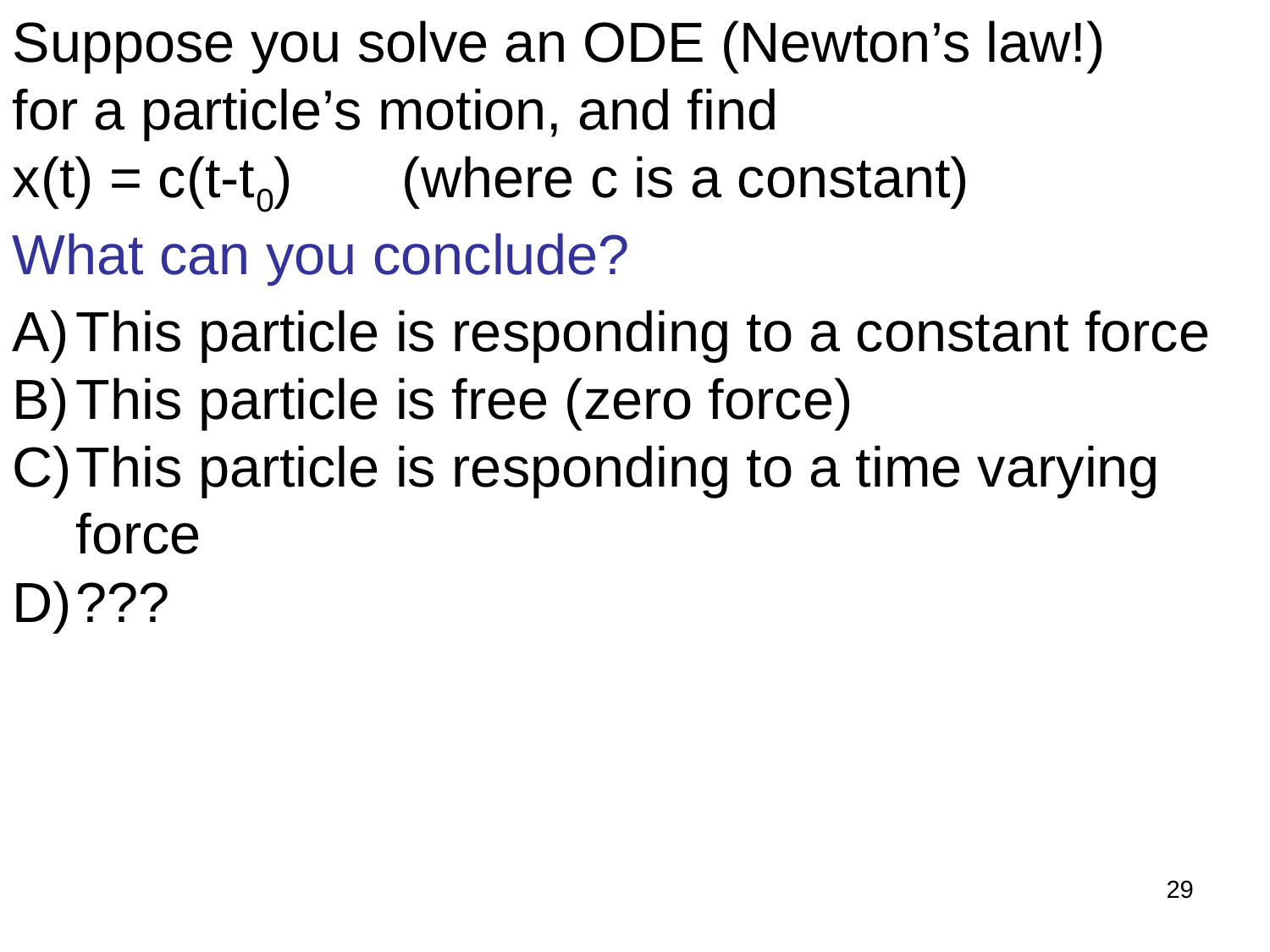

Suppose you solve an ODE (Newton’s law!) for a particle’s motion, and find
x(t) = c(t-t0)       (where c is a constant)
What can you conclude?

This particle is responding to a constant force
This particle is free (zero force)
This particle is responding to a time varying force
???
29